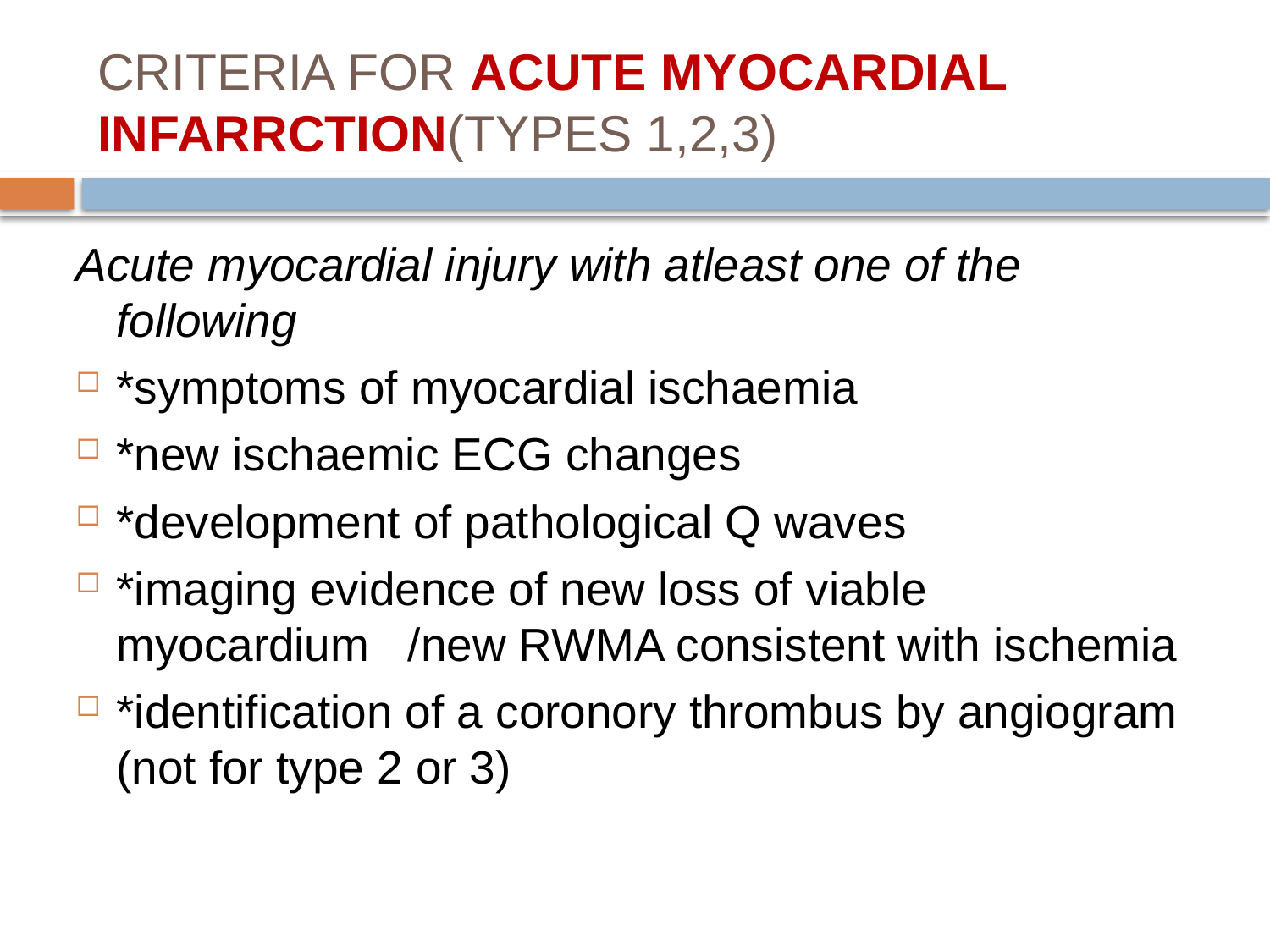

# CRITERIA FOR ACUTE MYOCARDIAL INFARRCTION(TYPES 1,2,3)
Acute myocardial injury with atleast one of the following
*symptoms of myocardial ischaemia
*new ischaemic ECG changes
*development of pathological Q waves
*imaging evidence of new loss of viable myocardium   /new RWMA consistent with ischemia
*identification of a coronory thrombus by angiogram (not for type 2 or 3)